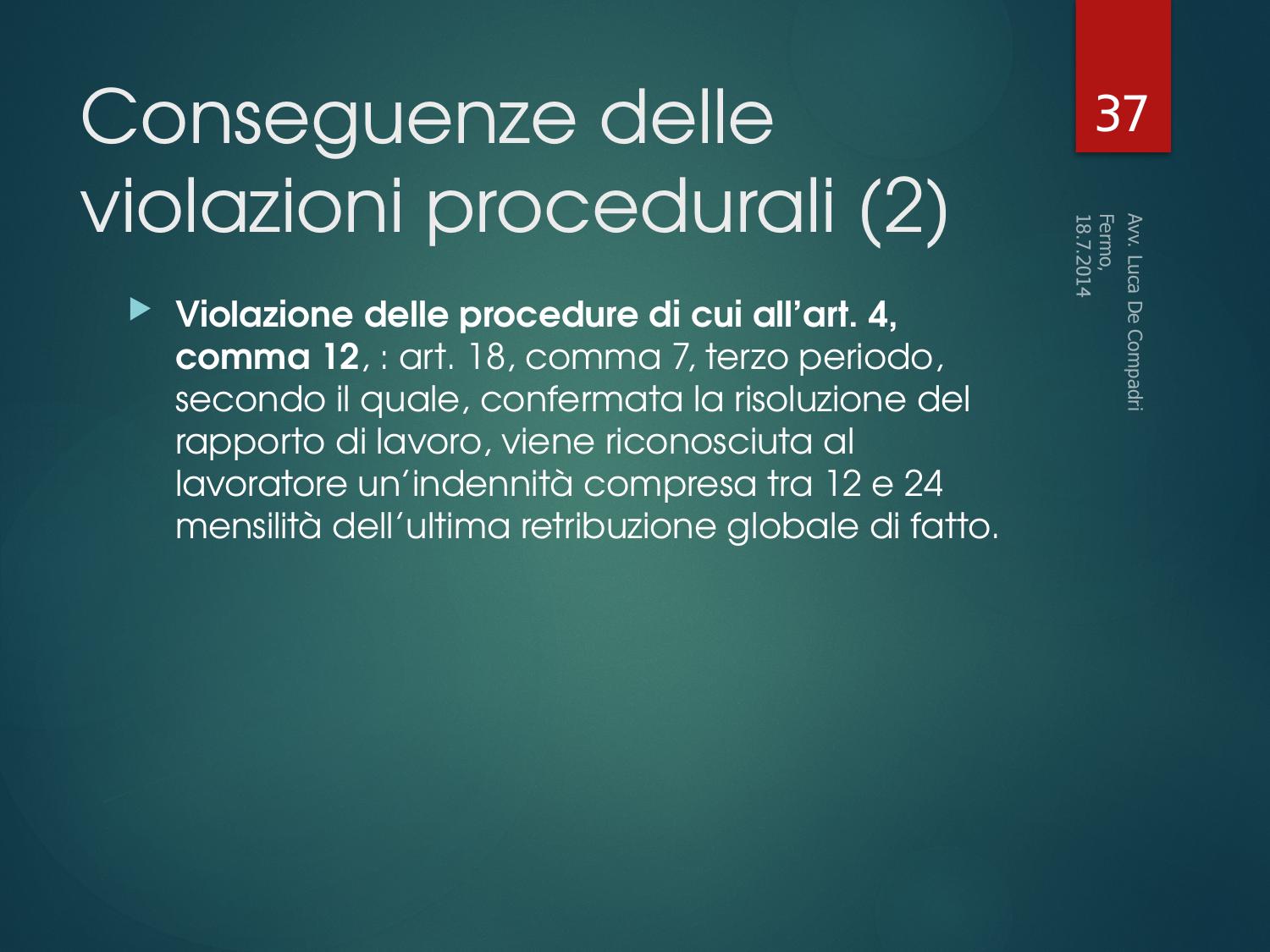

37
# Conseguenze delle violazioni procedurali (2)
Fermo, 18.7.2014
Violazione delle procedure di cui all’art. 4, comma 12, : art. 18, comma 7, terzo periodo, secondo il quale, confermata la risoluzione del rapporto di lavoro, viene riconosciuta al lavoratore un’indennità compresa tra 12 e 24 mensilità dell’ultima retribuzione globale di fatto.

Avv. Luca De Compadri